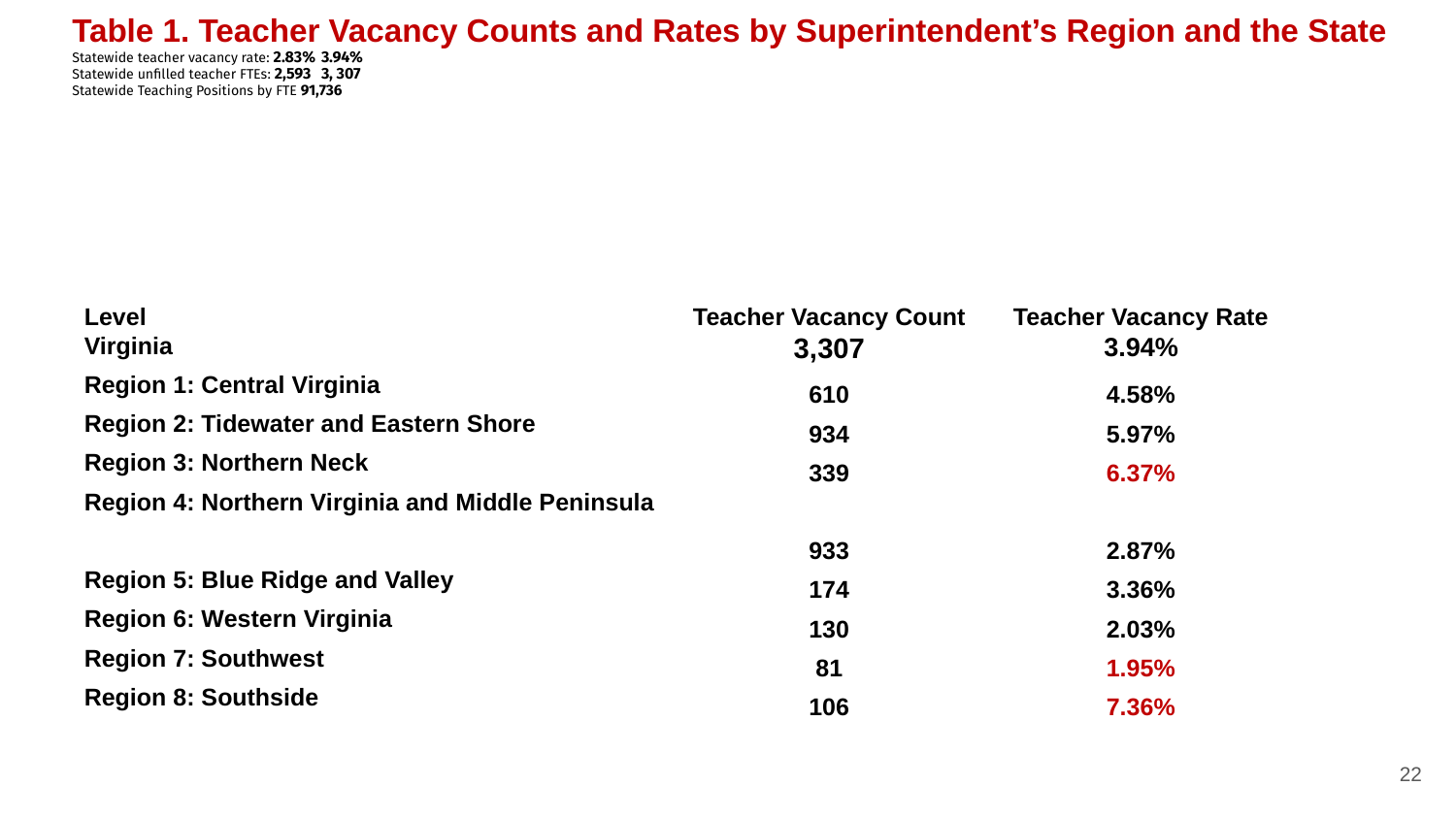

# Table 1. Teacher Vacancy Counts and Rates by Superintendent’s Region and the State Statewide teacher vacancy rate: 2.83%		3.94% Statewide unfilled teacher FTEs: 2,593		3, 307 Statewide Teaching Positions by FTE 91,736
| Level | Teacher Vacancy Count | Teacher Vacancy Rate |
| --- | --- | --- |
| Virginia | 3,307 | 3.94% |
| Region 1: Central Virginia | 610 | 4.58% |
| Region 2: Tidewater and Eastern Shore | 934 | 5.97% |
| Region 3: Northern Neck | 339 | 6.37% |
| Region 4: Northern Virginia and Middle Peninsula | 933 | 2.87% |
| Region 5: Blue Ridge and Valley | 174 | 3.36% |
| Region 6: Western Virginia | 130 | 2.03% |
| Region 7: Southwest | 81 | 1.95% |
| Region 8: Southside | 106 | 7.36% |
22